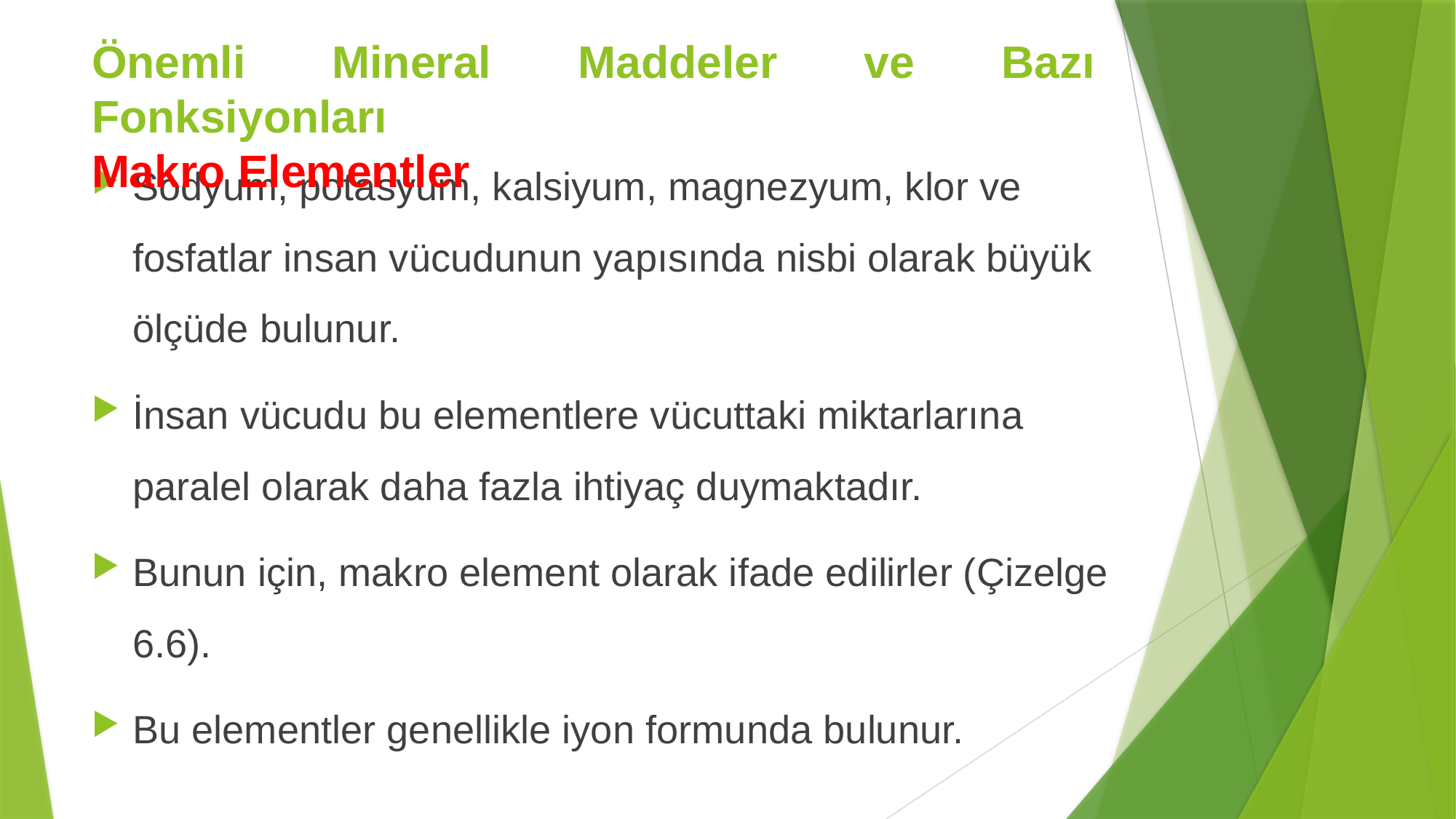

Önemli Mineral Maddeler ve Bazı Fonksiyonları
Makro Elementler
Sodyum, potasyum, kalsiyum, magnezyum, klor ve fosfatlar insan vücudunun yapısında nisbi olarak büyük ölçüde bulunur.
İnsan vücudu bu elementlere vücuttaki miktarlarına paralel olarak daha fazla ihtiyaç duymaktadır.
Bunun için, makro element olarak ifade edilirler (Çizelge 6.6).
Bu elementler genellikle iyon formunda bulunur.